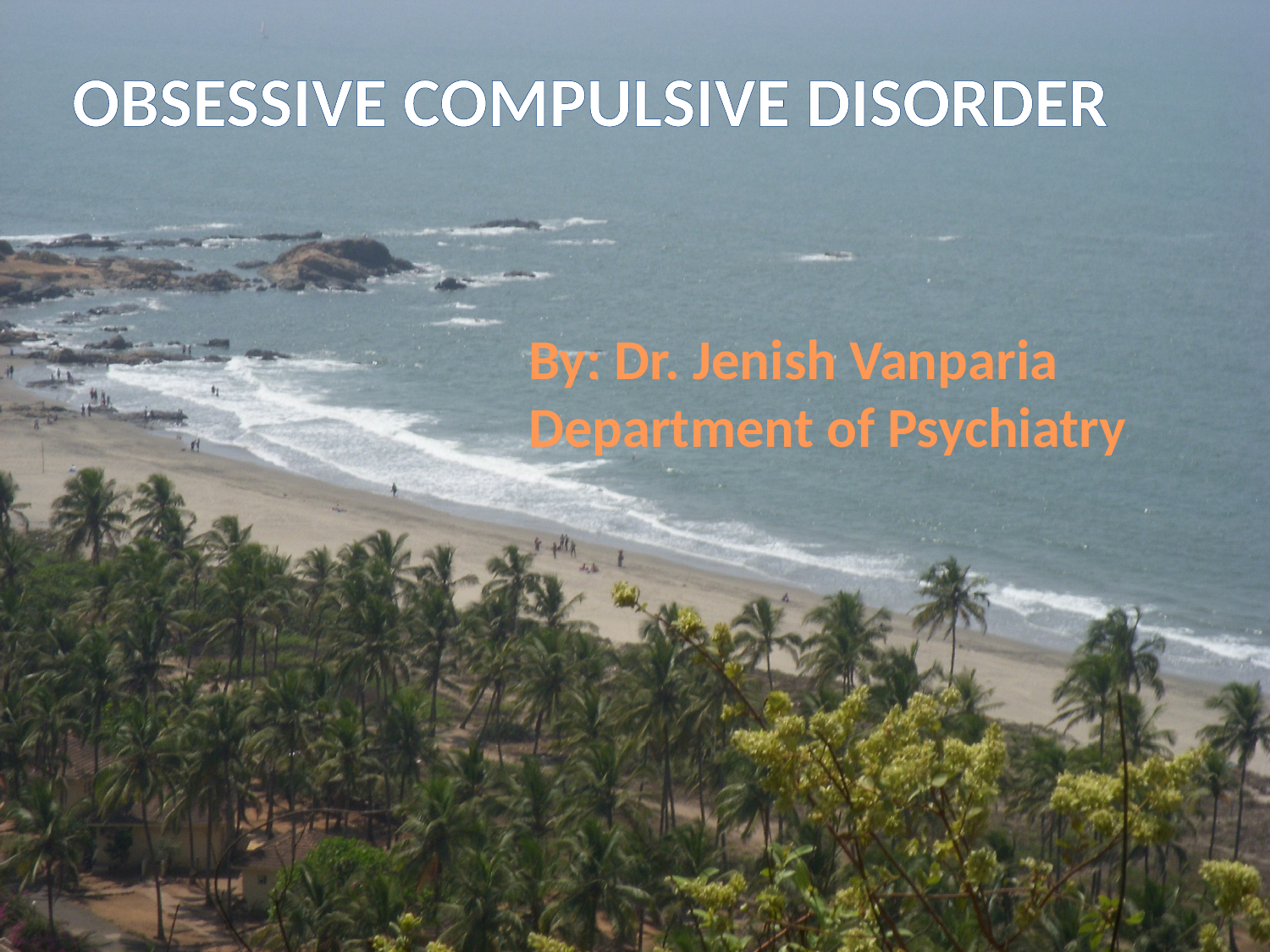

OBSESSIVE COMPULSIVE DISORDER
By: Dr. Jenish Vanparia
Department of Psychiatry